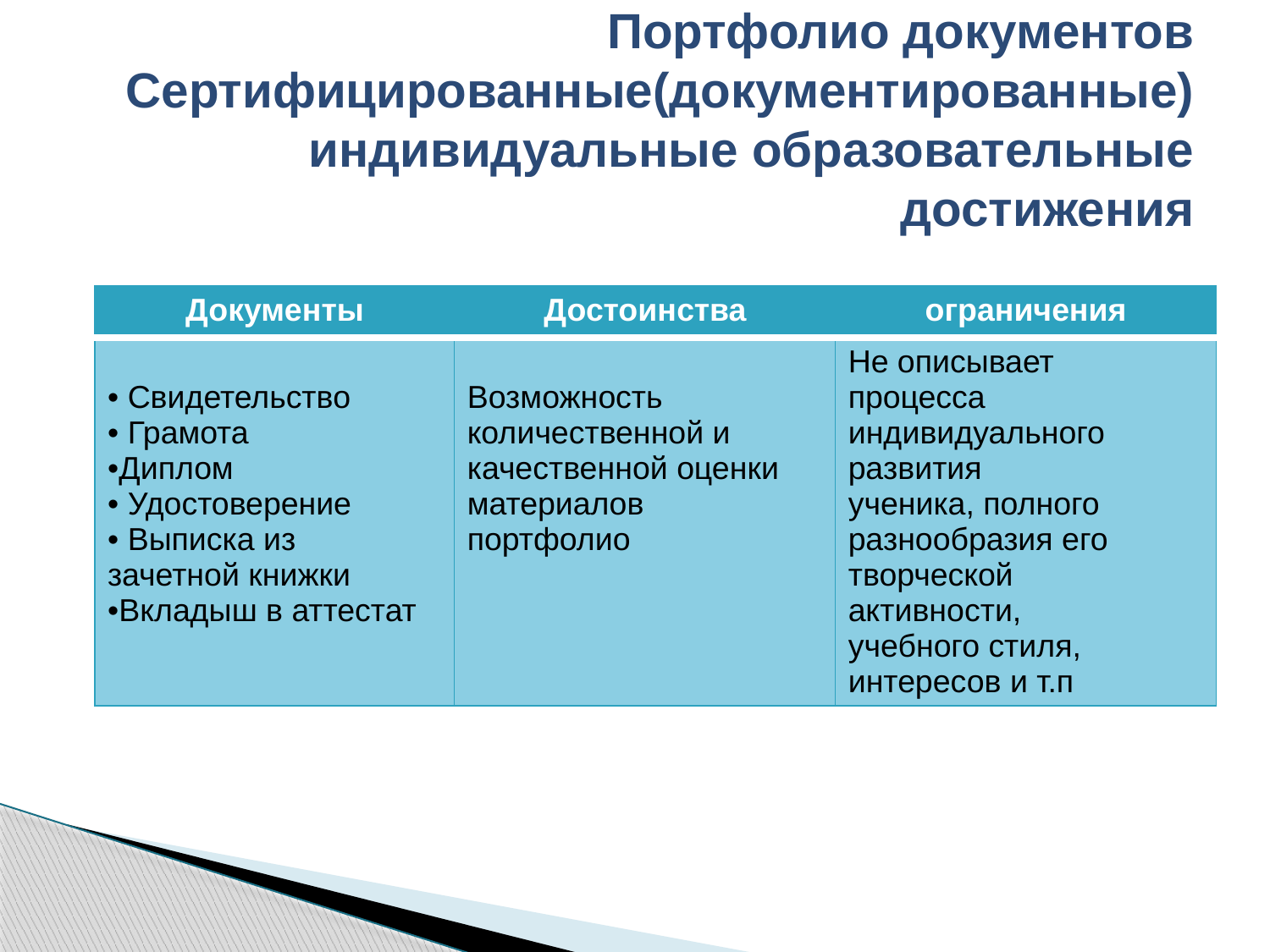

# Портфолио документов Сертифицированные(документированные) индивидуальные образовательные достижения
| Документы | Достоинства | ограничения |
| --- | --- | --- |
| Свидетельство Грамота Диплом Удостоверение Выписка из зачетной книжки Вкладыш в аттестат | Возможность количественной и качественной оценки материалов портфолио | Не описывает процесса индивидуального развития ученика, полного разнообразия его творческой активности, учебного стиля, интересов и т.п |